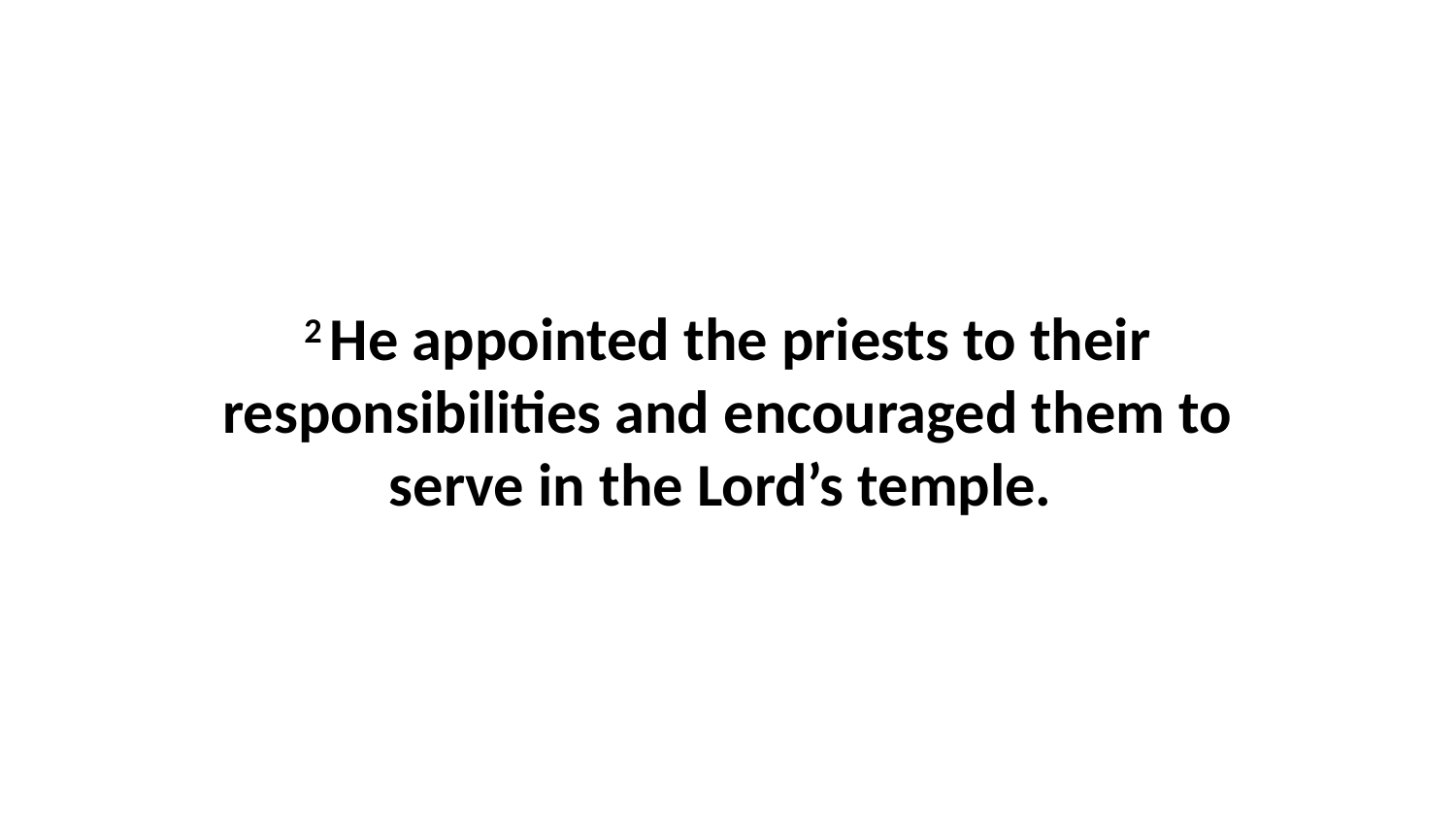

2 He appointed the priests to their responsibilities and encouraged them to serve in the Lord’s temple.